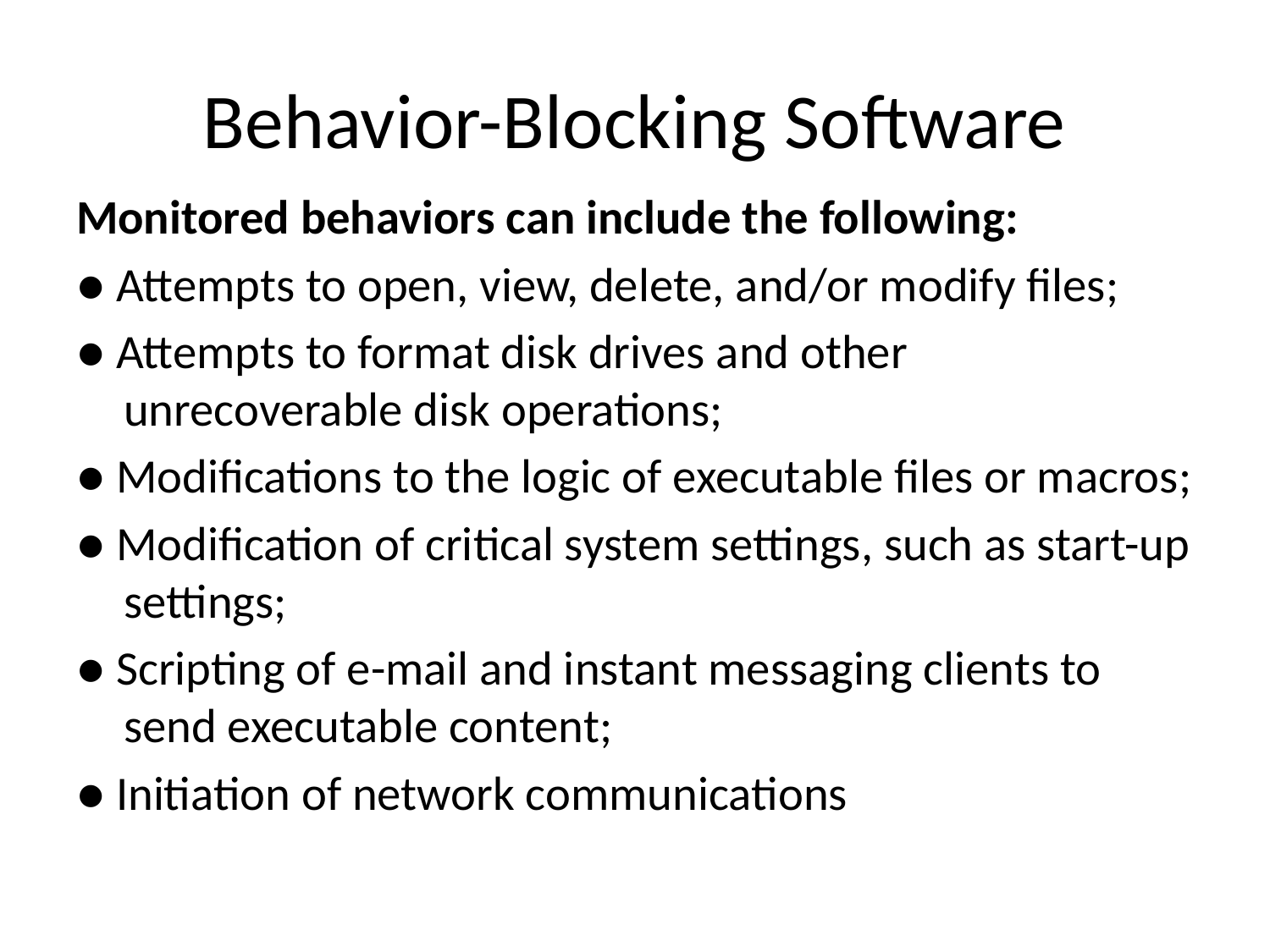

# Behavior-Blocking Software
Monitored behaviors can include the following:
● Attempts to open, view, delete, and/or modify files;
● Attempts to format disk drives and other unrecoverable disk operations;
● Modifications to the logic of executable files or macros;
● Modification of critical system settings, such as start-up settings;
● Scripting of e-mail and instant messaging clients to send executable content;
● Initiation of network communications